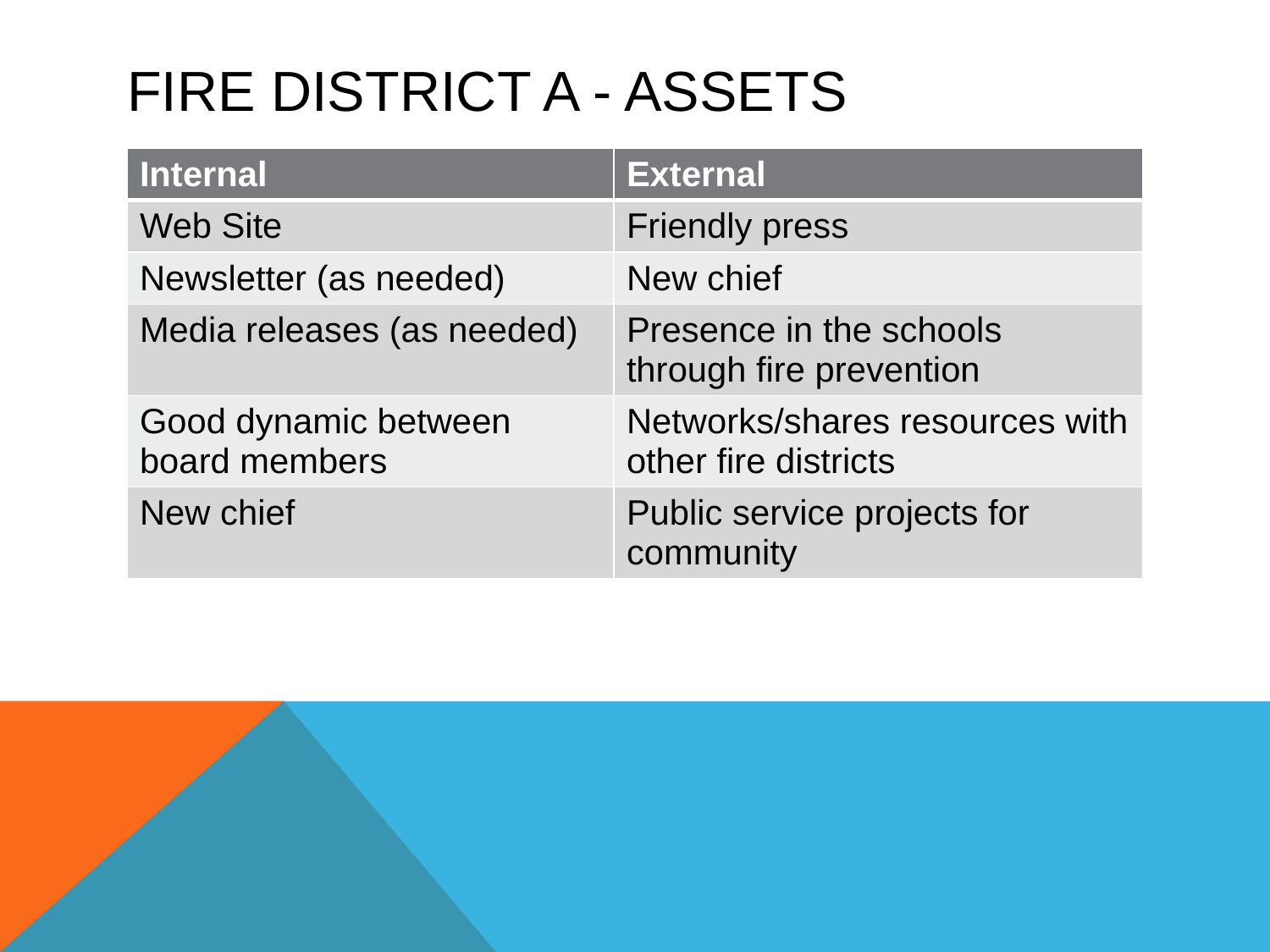

# Fire District A - Assets
| Internal | External |
| --- | --- |
| Web Site | Friendly press |
| Newsletter (as needed) | New chief |
| Media releases (as needed) | Presence in the schools through fire prevention |
| Good dynamic between board members | Networks/shares resources with other fire districts |
| New chief | Public service projects for community |